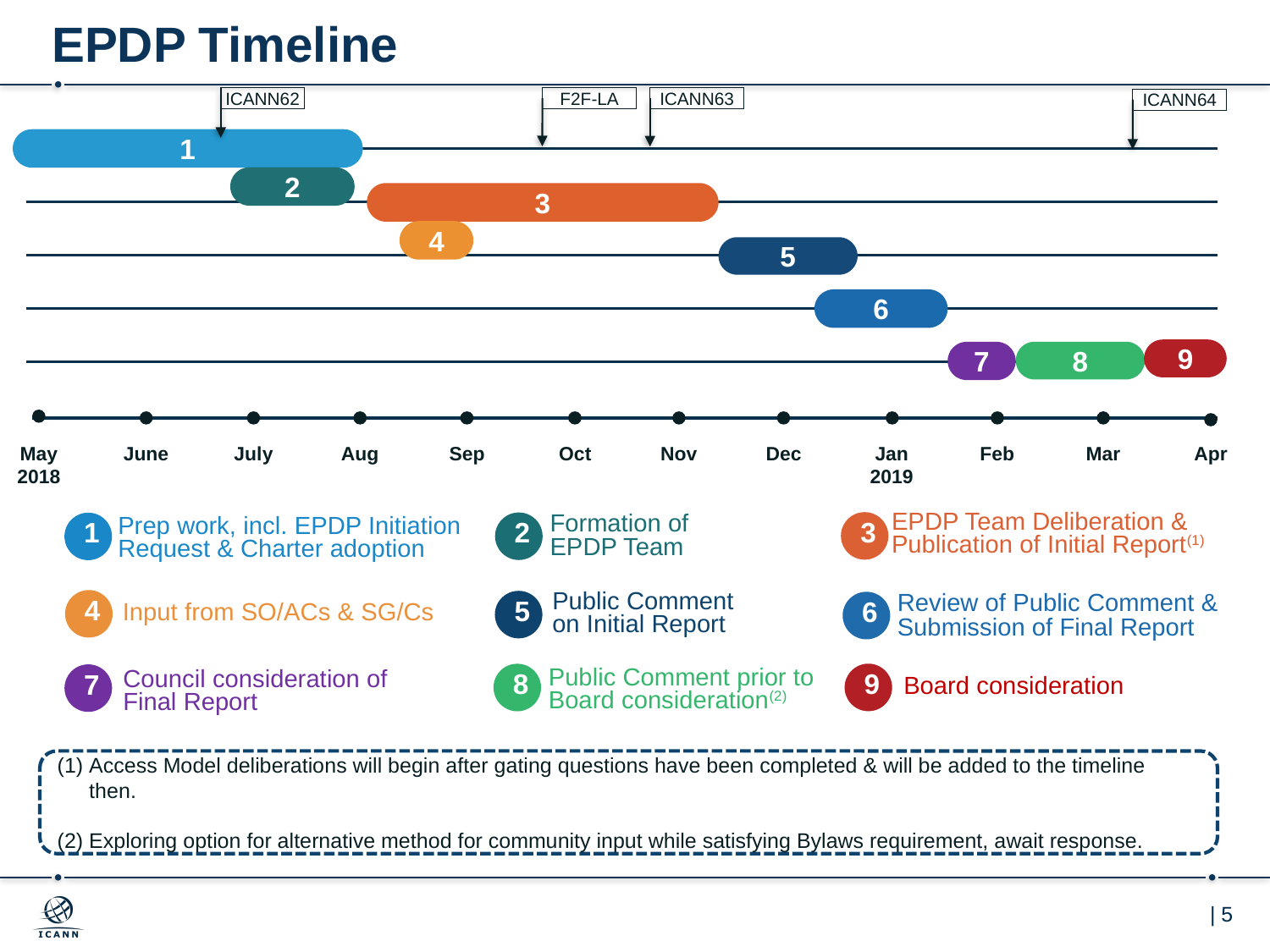

# EPDP Timeline
F2F-LA
ICANN63
ICANN62
ICANN64
1
2
3
4
5
6
9
8
7

 May
2018
June
July
Aug
Sep
Oct
Nov
Dec
Jan
2019
Feb
Mar
Apr
3
EPDP Team Deliberation & Publication of Initial Report(1)
2
1
Formation of EPDP Team
Prep work, incl. EPDP Initiation Request & Charter adoption
4
5
6
Review of Public Comment & Submission of Final Report
Public Comment on Initial Report
Input from SO/ACs & SG/Cs
9
8
7
Public Comment prior to Board consideration(2)
Council consideration of Final Report
Board consideration
Access Model deliberations will begin after gating questions have been completed & will be added to the timeline then.

Exploring option for alternative method for community input while satisfying Bylaws requirement, await response.